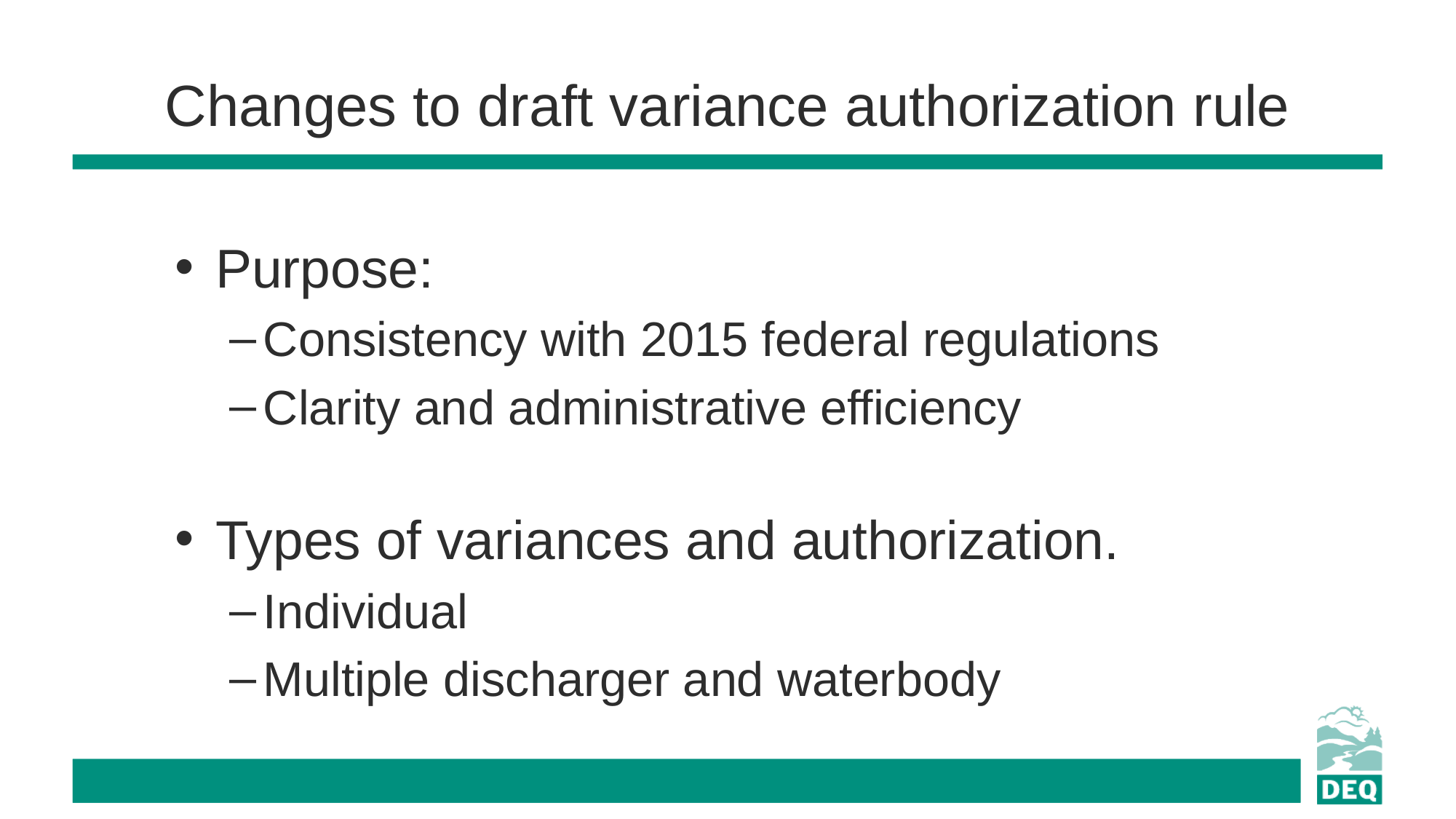

# Changes to draft variance authorization rule
Purpose:
Consistency with 2015 federal regulations
Clarity and administrative efficiency

Types of variances and authorization.
Individual
Multiple discharger and waterbody